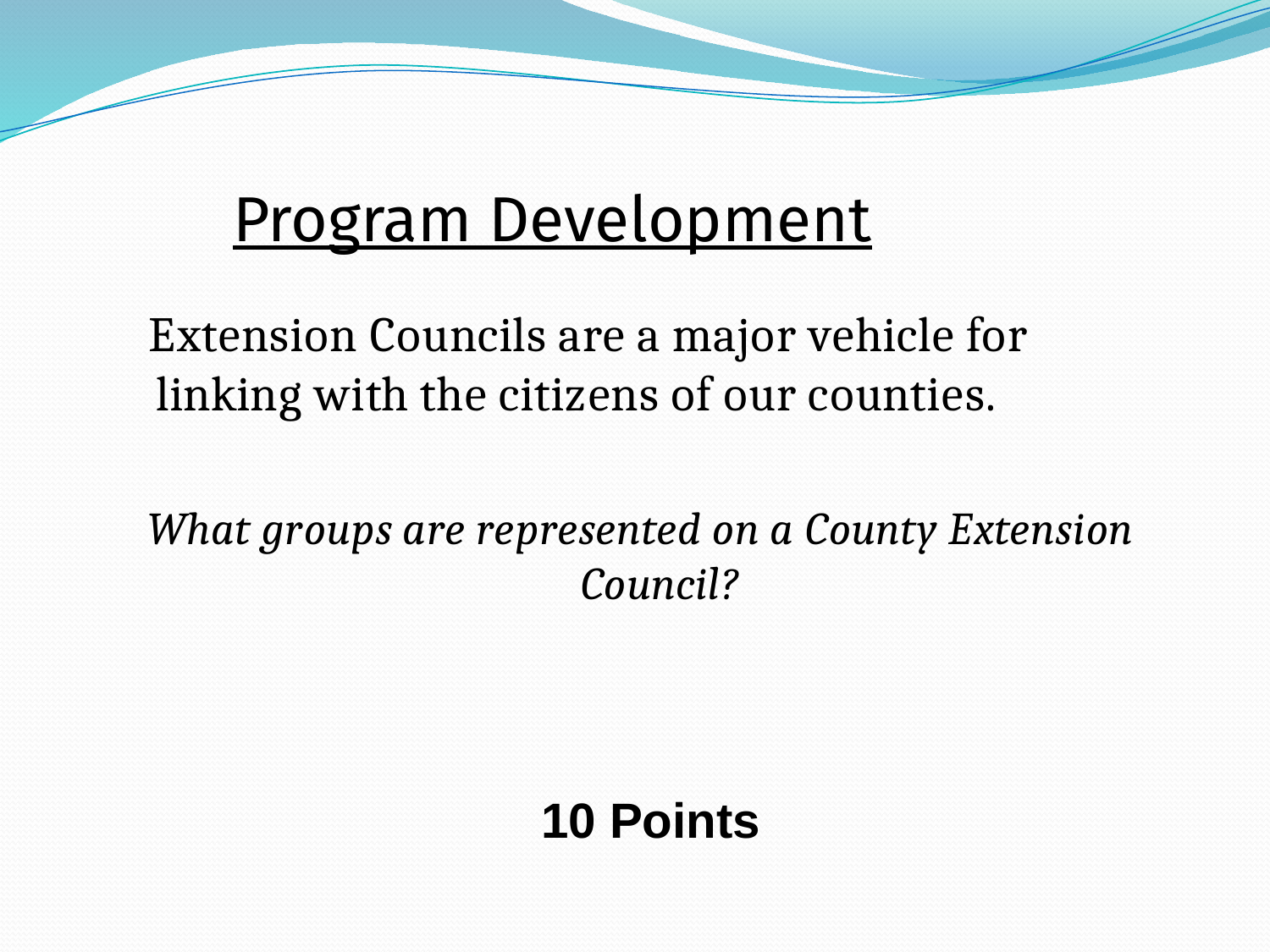

# Program Development
   Extension Councils are a major vehicle for linking with the citizens of our counties.

What groups are represented on a County Extension Council?

10 Points